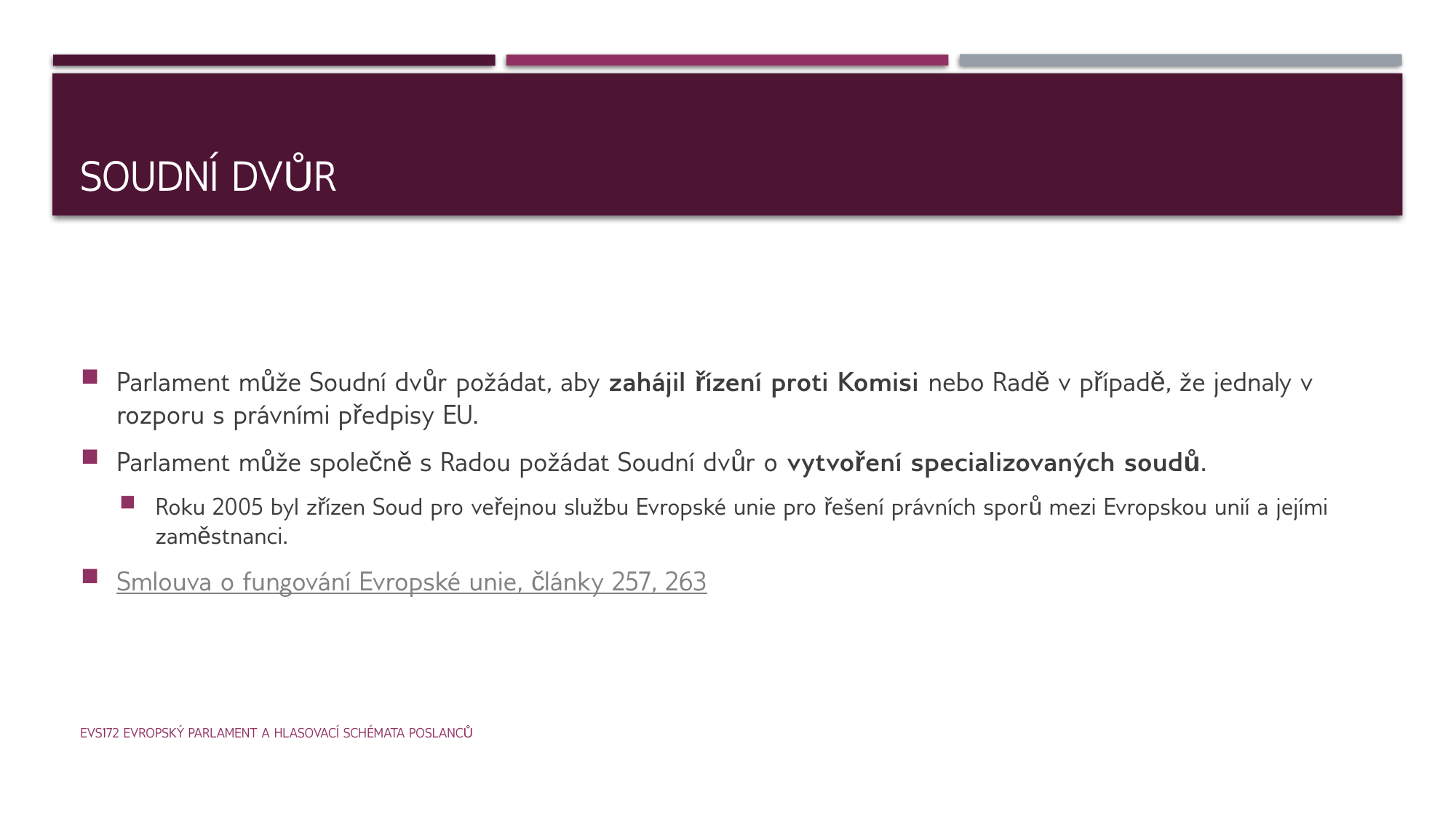

# Soudní dvůr
Parlament může Soudní dvůr požádat, aby zahájil řízení proti Komisi nebo Radě v případě, že jednaly v rozporu s právními předpisy EU.
Parlament může společně s Radou požádat Soudní dvůr o vytvoření specializovaných soudů.
Roku 2005 byl zřízen Soud pro veřejnou službu Evropské unie pro řešení právních sporů mezi Evropskou unií a jejími zaměstnanci.
Smlouva o fungování Evropské unie, články 257, 263
EVS172 Evropský parlament a hlasovací schémata poslanců